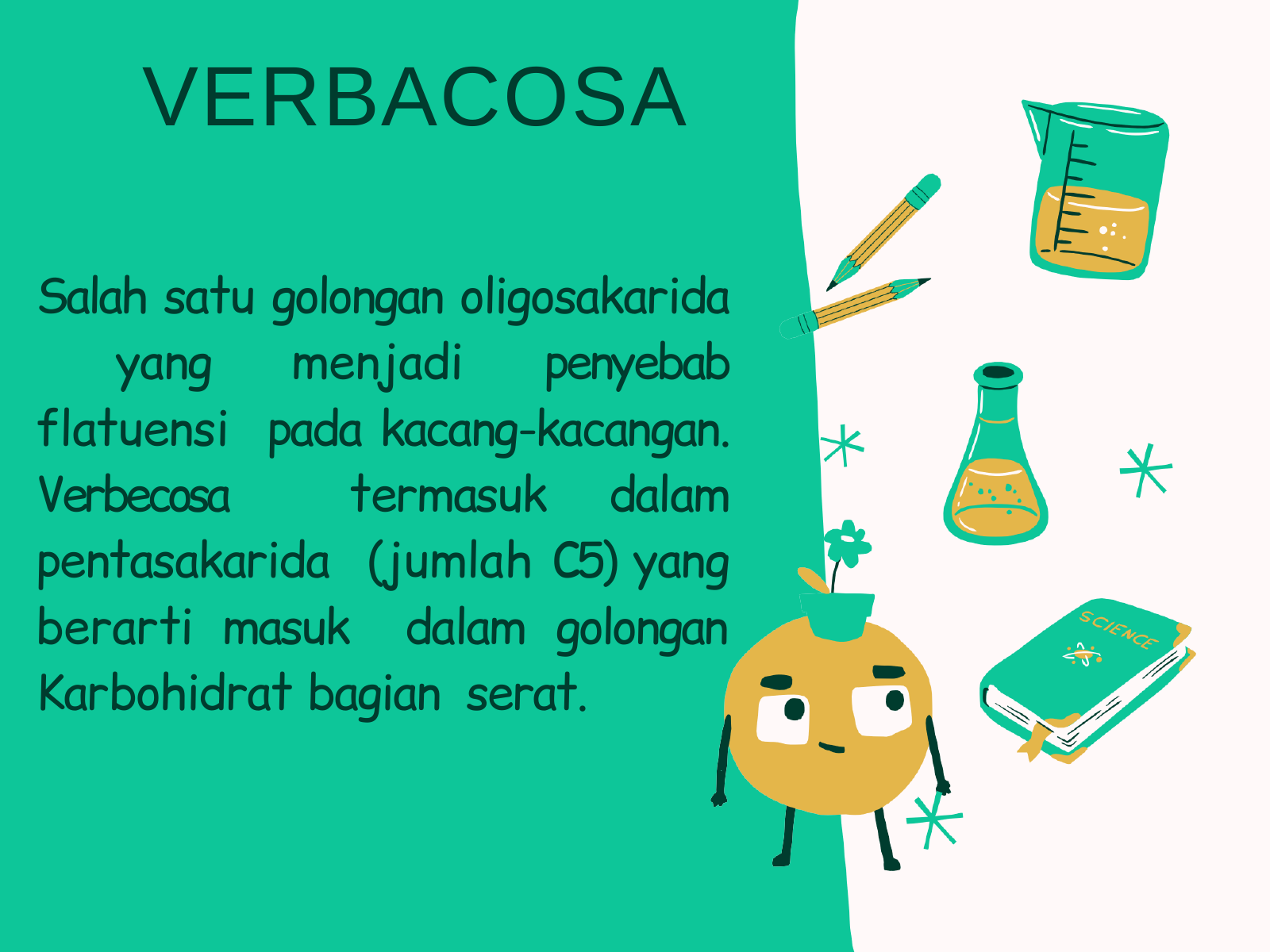

# VERBACOSA
Salah satu golongan oligosakarida  yang menjadi penyebab flatuensi  pada kacang-kacangan. Verbecosa  termasuk dalam pentasakarida  (jumlah C5) yang berarti masuk  dalam golongan Karbohidrat bagian  serat.